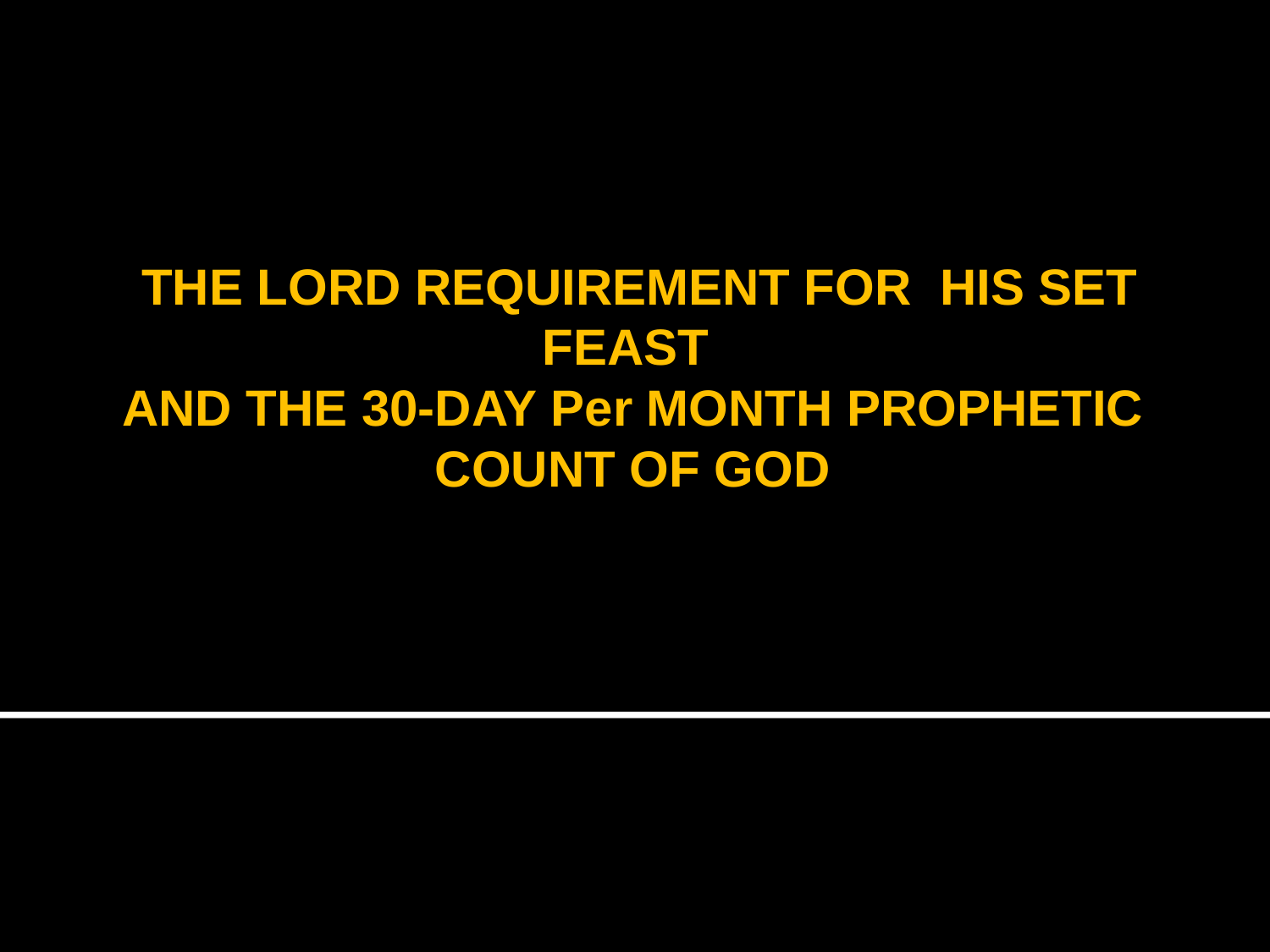

# THE LORD REQUIREMENT FOR  HIS SET FEAST AND The 30-Day Per Month Prophetic Count of God